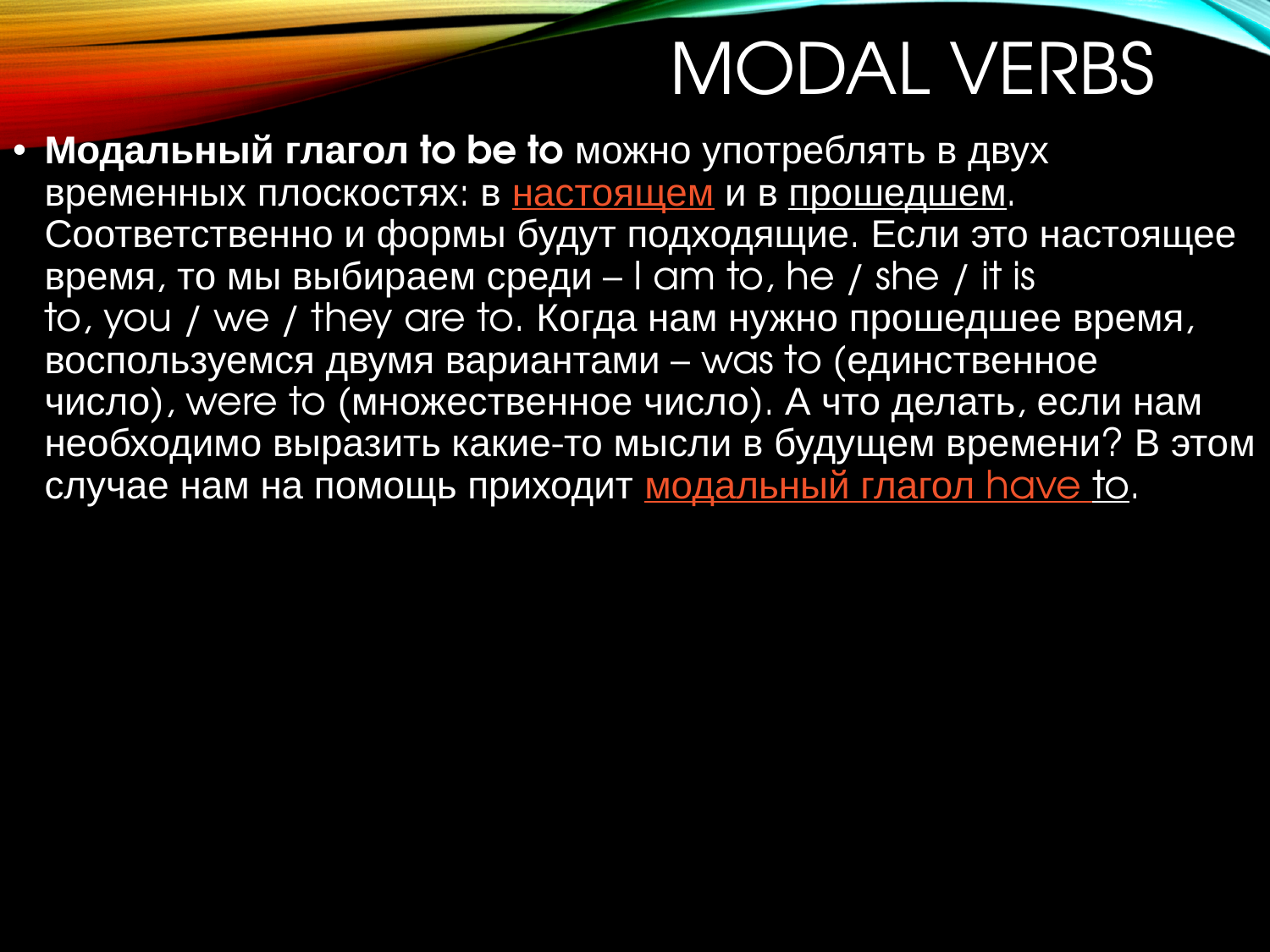

# Modal verbs
Модальный глагол to be to можно употреблять в двух временных плоскостях: в настоящем и в прошедшем. Соответственно и формы будут подходящие. Если это настоящее время, то мы выбираем среди – I am to, he / she / it is to, you / we / they are to. Когда нам нужно прошедшее время, воспользуемся двумя вариантами – was to (единственное число), were to (множественное число). А что делать, если нам необходимо выразить какие-то мысли в будущем времени? В этом случае нам на помощь приходит модальный глагол have to.